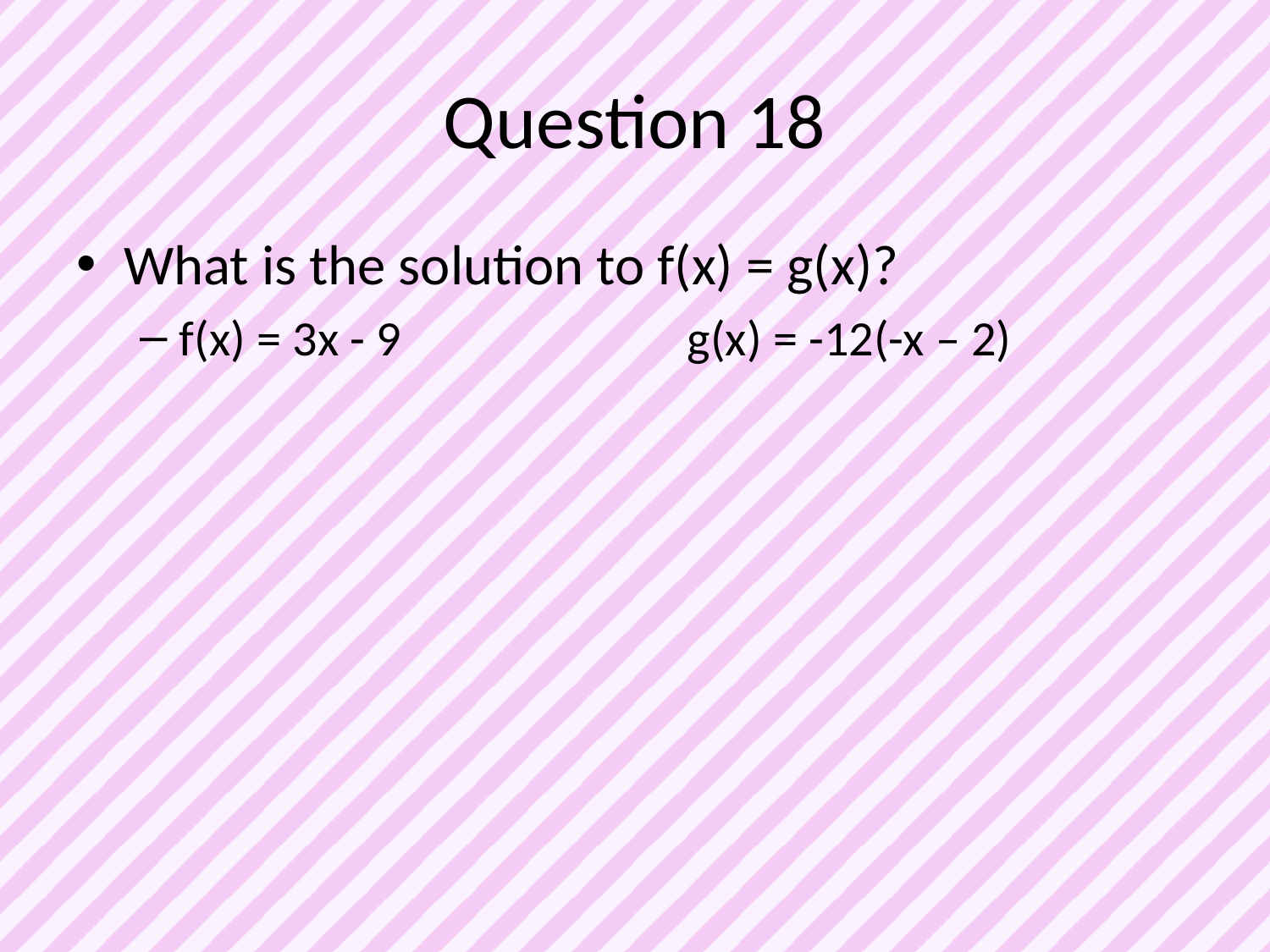

# Question 18
What is the solution to f(x) = g(x)?
f(x) = 3x - 9			g(x) = -12(-x – 2)